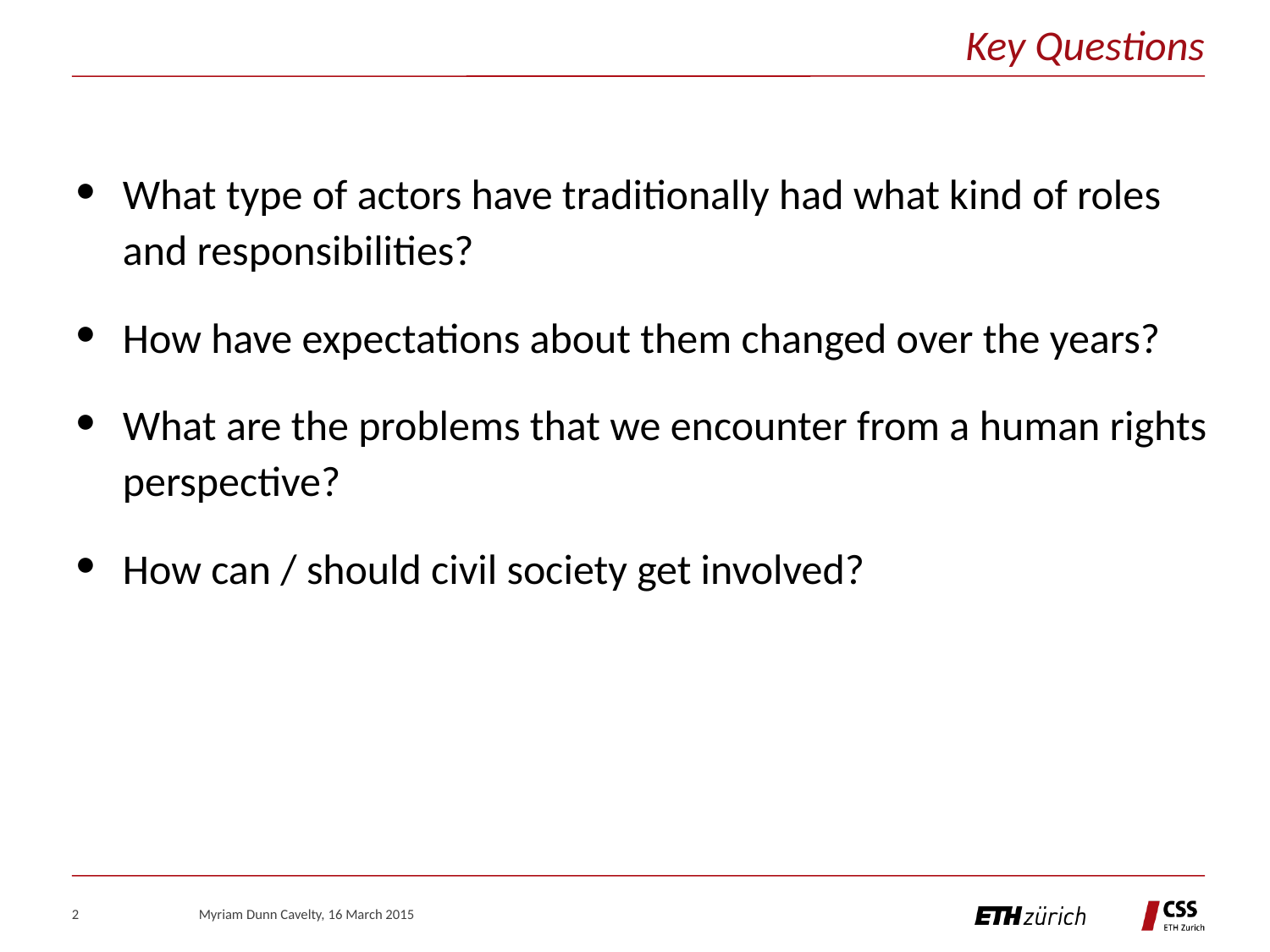

Key Questions
What type of actors have traditionally had what kind of roles and responsibilities?
How have expectations about them changed over the years?
What are the problems that we encounter from a human rights perspective?
How can / should civil society get involved?